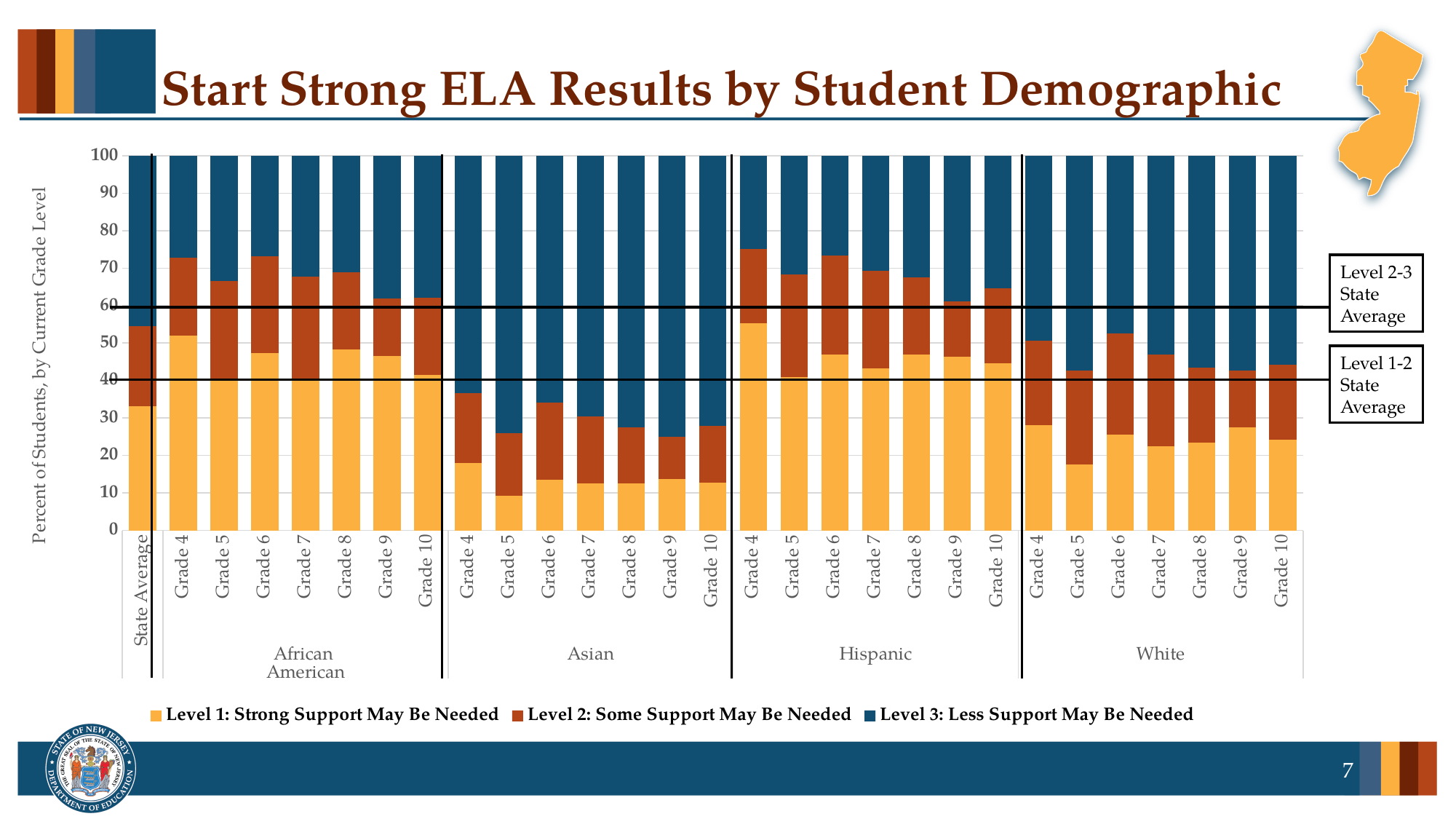

# Start Strong ELA Results by Student Demographic

### Chart

| Category | Level 1: Strong Support May Be Needed | Level 2: Some Support May Be Needed | Level 3: Less Support May Be Needed |
|---|---|---|---|
| State Average | 33.1 | 21.5 | 45.4 |
| Grade 4 | 51.90793458509994 | 20.835857056329495 | 27.25620835857056 |
| Grade 5 | 39.888575356341796 | 26.749149844439625 | 33.36227479921858 |
| Grade 6 | 47.276221450218046 | 25.82600340010348 | 26.89777514967847 |
| Grade 7 | 40.56024010290125 | 27.083035586680005 | 32.35672431041875 |
| Grade 8 | 48.302091822874225 | 20.687313230100514 | 31.010594947025265 |
| Grade 9 | 46.552560460120574 | 15.307324509735984 | 38.14011503014344 |
| Grade 10 | 41.42572283150548 | 20.673693206095997 | 37.90058396239852 |
| Grade 4 | 17.90049751243781 | 18.666666666666668 | 63.43283582089553 |
| Grade 5 | 9.210777756545003 | 16.663481750429966 | 74.12574049302503 |
| Grade 6 | 13.551447100958281 | 20.63691801374504 | 65.81163488529668 |
| Grade 7 | 12.581573896353168 | 17.773512476007678 | 69.64491362763916 |
| Grade 8 | 12.447857413727721 | 14.998103905953736 | 72.55403868031854 |
| Grade 9 | 13.758009800226159 | 11.128910667169242 | 75.1130795326046 |
| Grade 10 | 12.764941760549933 | 15.075424861561961 | 72.1596333778881 |
| Grade 4 | 55.21935462605887 | 19.944625729259368 | 24.836019644681762 |
| Grade 5 | 40.94945693440295 | 27.32824931497805 | 31.722293750618995 |
| Grade 6 | 47.001235933129514 | 26.377414948285953 | 26.62134911858453 |
| Grade 7 | 43.29292267365662 | 25.910878112712975 | 30.796199213630405 |
| Grade 8 | 46.941701178719335 | 20.54794520547945 | 32.510353615801215 |
| Grade 9 | 46.27997733996349 | 14.87379618556052 | 38.84622647447598 |
| Grade 10 | 44.55995754113203 | 20.14298648184571 | 35.297055977022254 |
| Grade 4 | 28.11985144229427 | 22.59361648655441 | 49.28653207115132 |
| Grade 5 | 17.517426862067072 | 25.133102804764256 | 57.349470333168675 |
| Grade 6 | 25.476461103327956 | 27.123258703179932 | 47.40028019349211 |
| Grade 7 | 22.501687172299224 | 24.43025489279967 | 53.068057934901105 |
| Grade 8 | 23.485131733094043 | 20.045365039008946 | 56.46950322789701 |
| Grade 9 | 27.52124681612993 | 15.106044939853227 | 57.37270824401685 |
| Grade 10 | 24.246524787796776 | 19.96801574609423 | 55.78545946610899 |
Level 2-3 State Average

Level 1-2 State Average

7